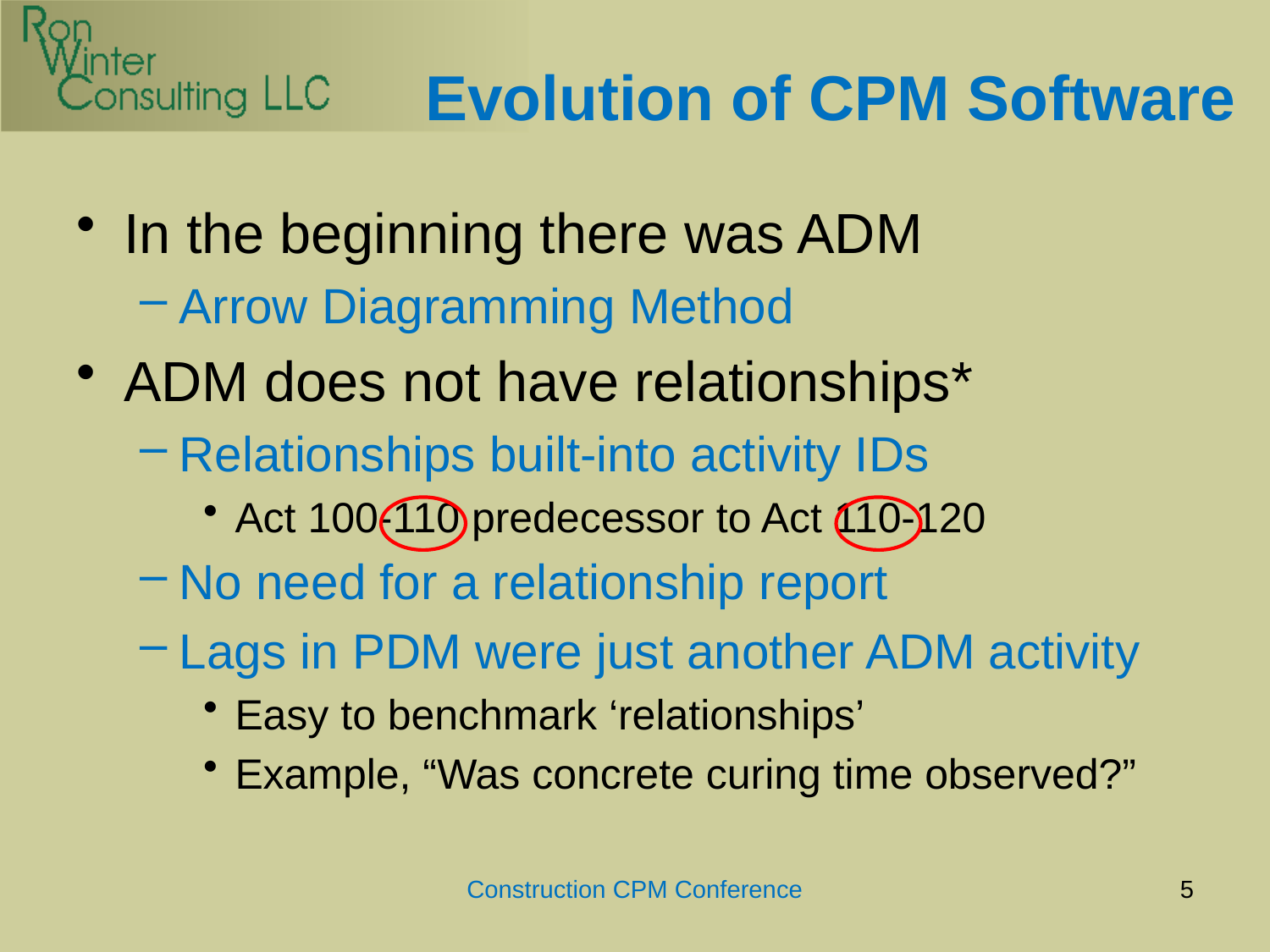

# Evolution of CPM Software
In the beginning there was ADM
Arrow Diagramming Method
ADM does not have relationships*
Relationships built-into activity IDs
Act 100-110 predecessor to Act 110-120
No need for a relationship report
Lags in PDM were just another ADM activity
Easy to benchmark ‘relationships’
Example, “Was concrete curing time observed?”

Construction CPM Conference
5